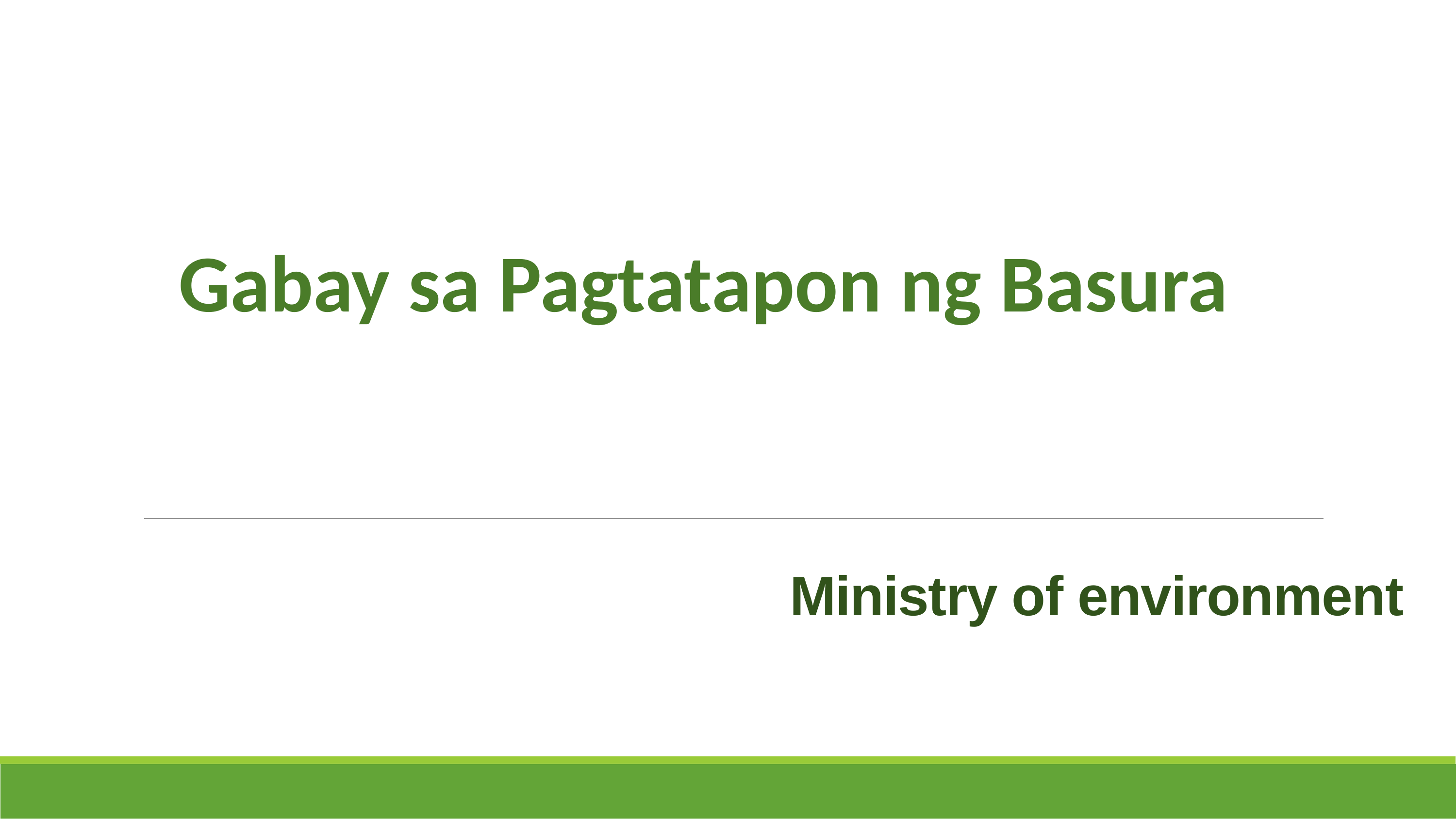

Gabay sa Pagtatapon ng Basura

# Ministry of environment